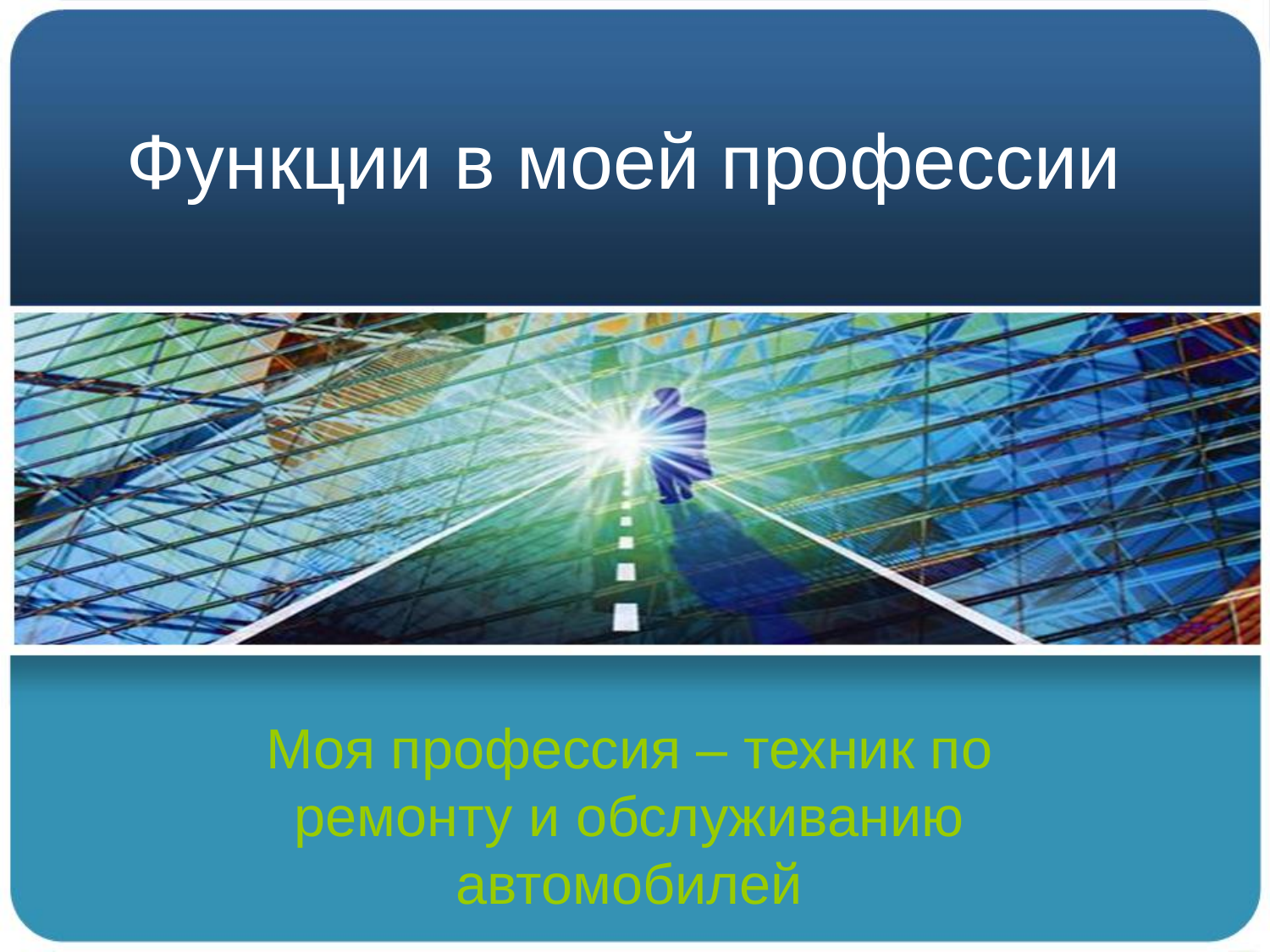

# Функции в моей профессии
Моя профессия – техник по ремонту и обслуживанию автомобилей